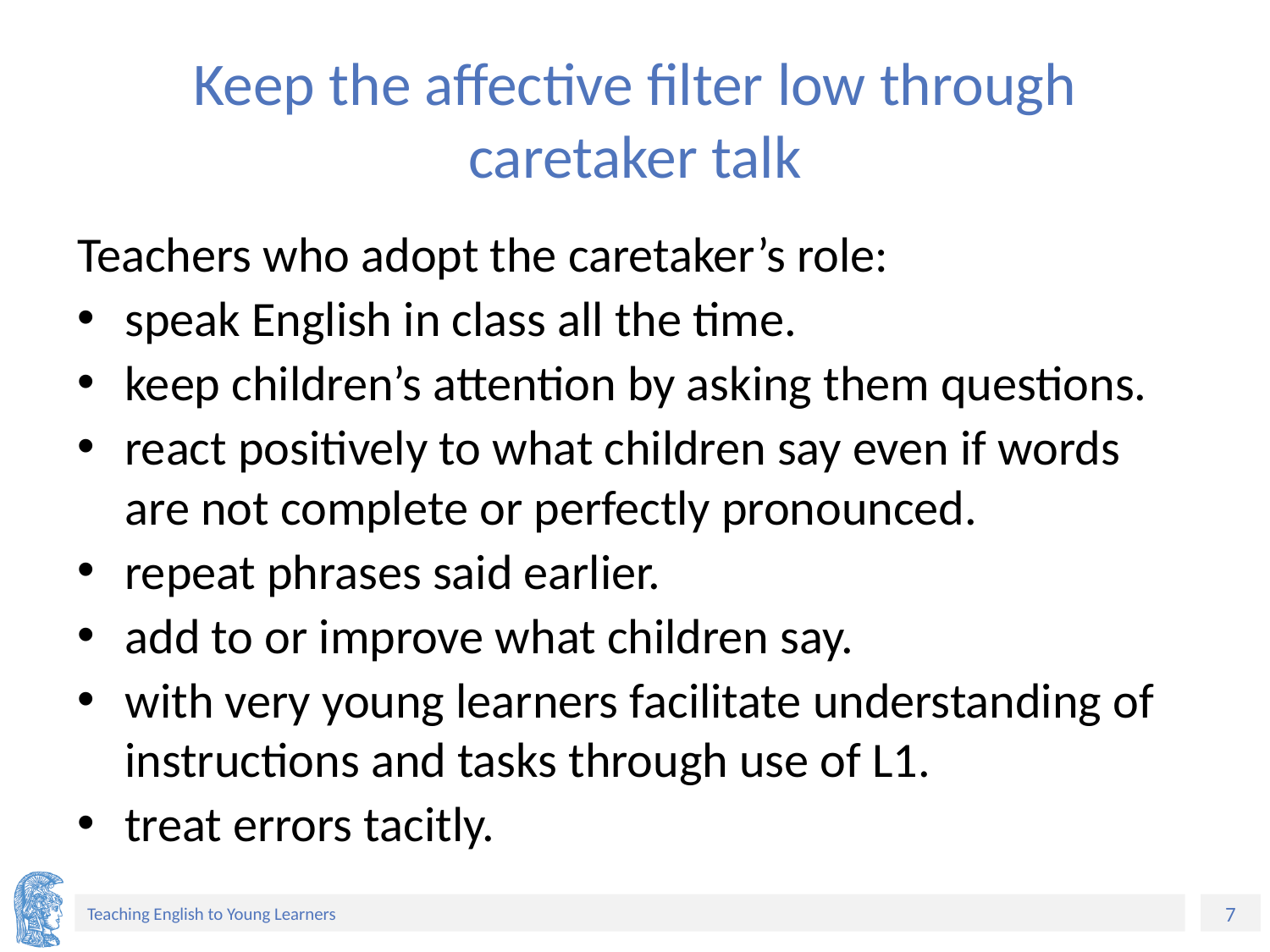

# Keep the affective filter low through caretaker talk
Teachers who adopt the caretaker’s role:
speak English in class all the time.
keep children’s attention by asking them questions.
react positively to what children say even if words are not complete or perfectly pronounced.
repeat phrases said earlier.
add to or improve what children say.
with very young learners facilitate understanding of instructions and tasks through use of L1.
treat errors tacitly.